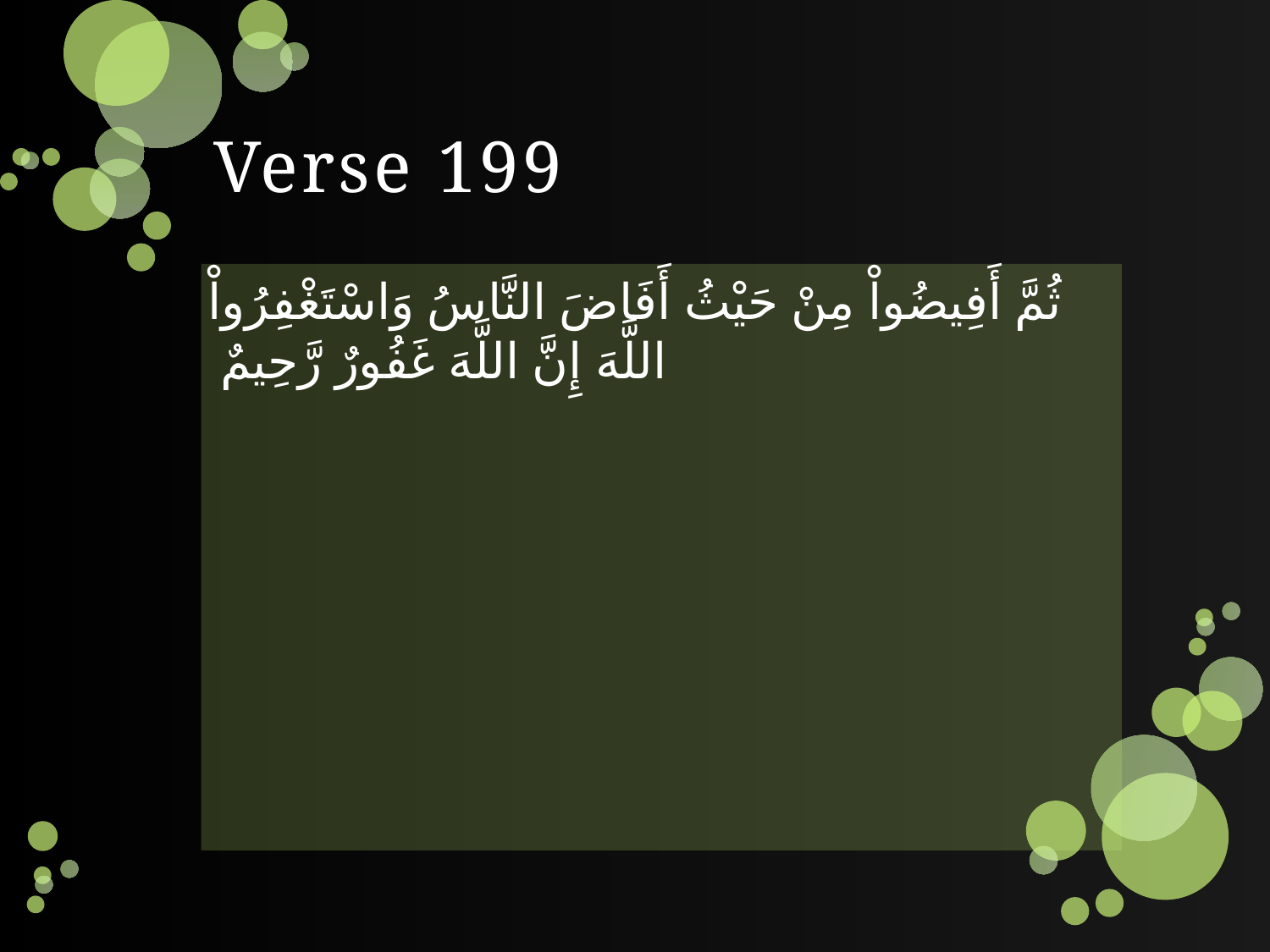

# Verse 199
ثُمَّ أَفِيضُواْ مِنْ حَيْثُ أَفَاضَ النَّاسُ وَاسْتَغْفِرُواْ اللَّهَ إِنَّ اللَّهَ غَفُورٌ رَّحِيمٌ